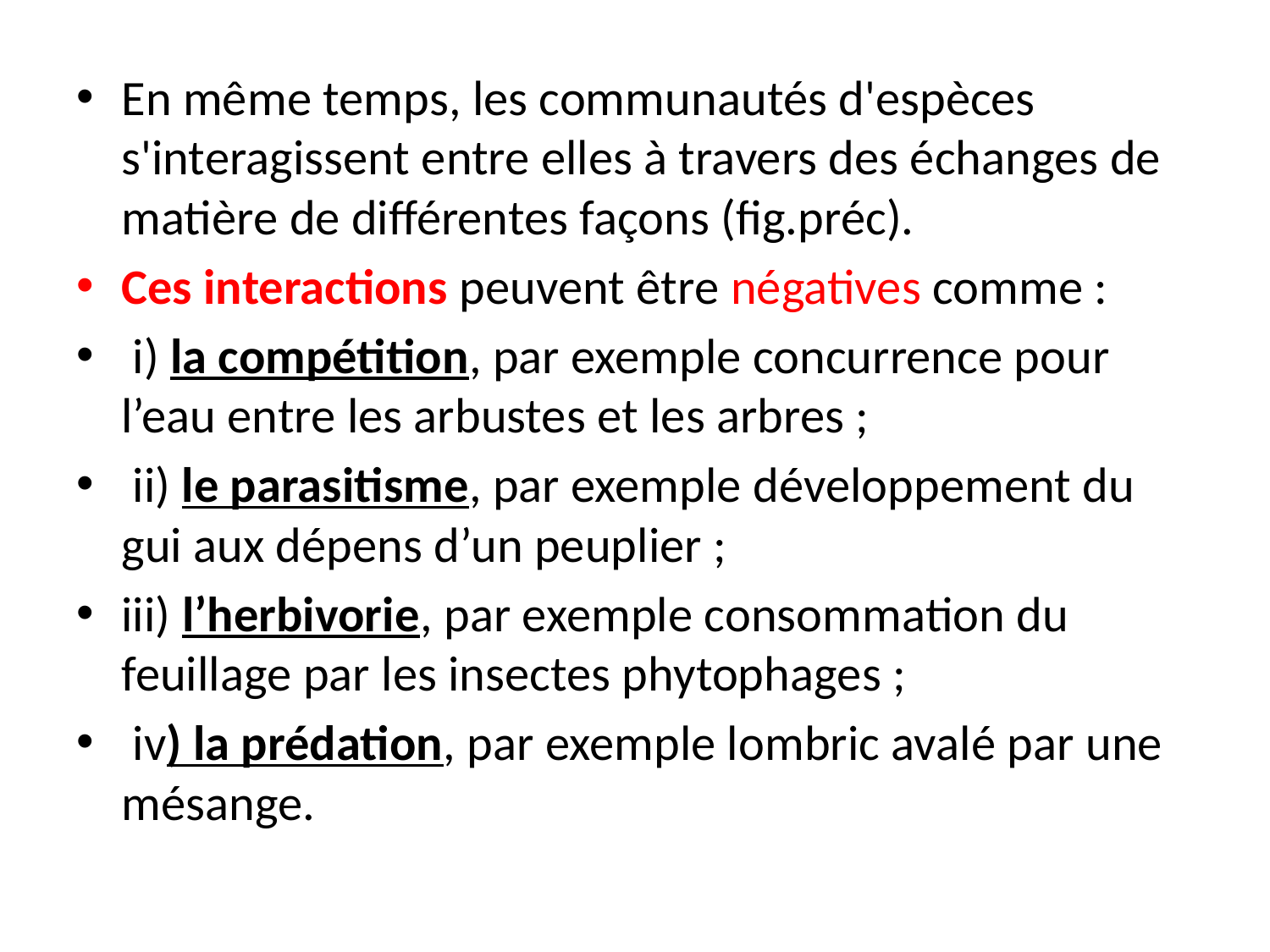

En même temps, les communautés d'espèces s'interagissent entre elles à travers des échanges de matière de différentes façons (fig.préc).
Ces interactions peuvent être négatives comme :
 i) la compétition, par exemple concurrence pour l’eau entre les arbustes et les arbres ;
 ii) le parasitisme, par exemple développement du gui aux dépens d’un peuplier ;
iii) l’herbivorie, par exemple consommation du feuillage par les insectes phytophages ;
 iv) la prédation, par exemple lombric avalé par une mésange.